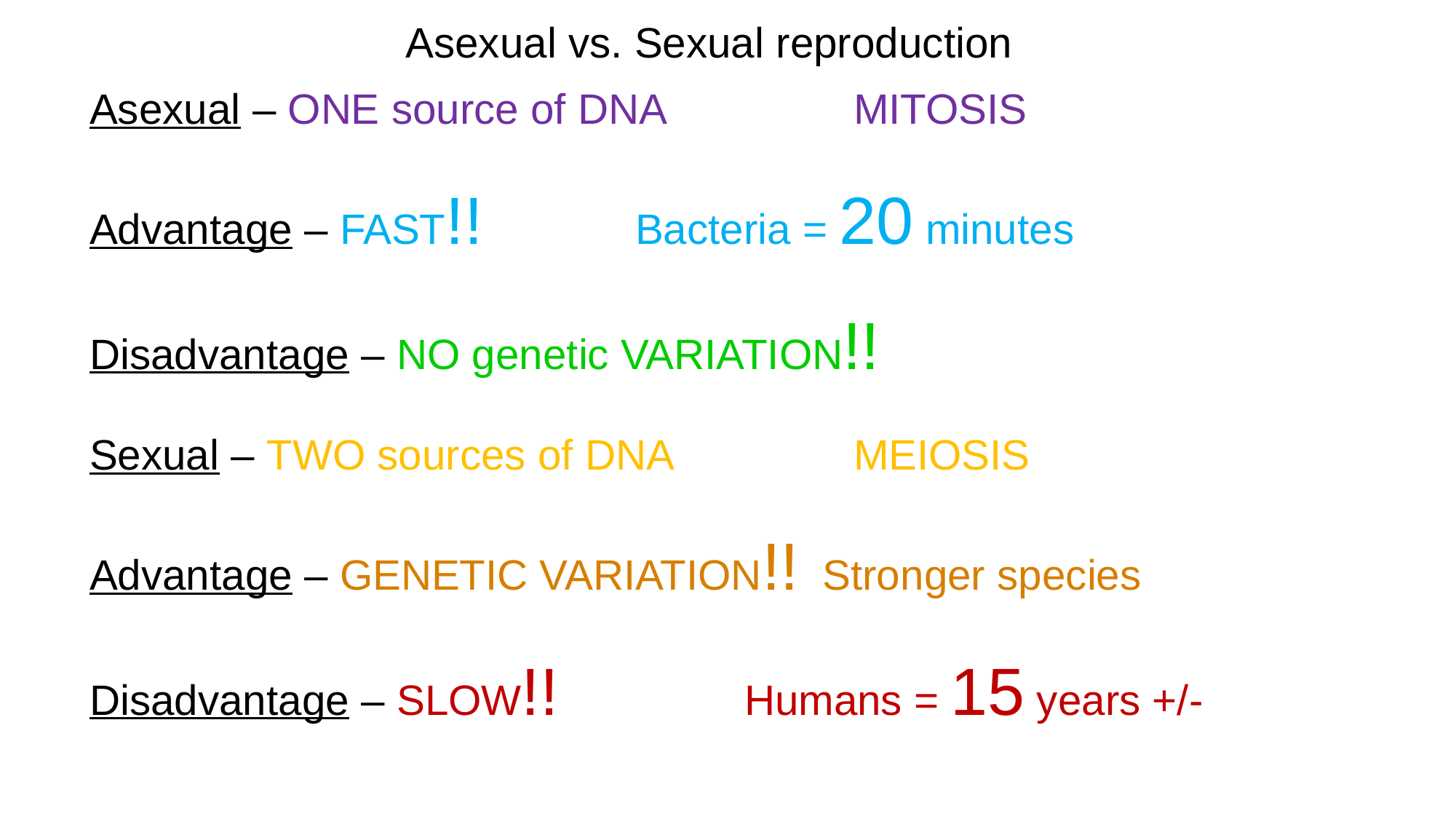

Asexual vs. Sexual reproduction
Asexual – ONE source of DNA		MITOSIS

Advantage – FAST!!		Bacteria = 20 minutes

Disadvantage – NO genetic VARIATION!!

Sexual – TWO sources of DNA		MEIOSIS

Advantage – GENETIC VARIATION!!  Stronger species

Disadvantage – SLOW!!		Humans = 15 years +/-